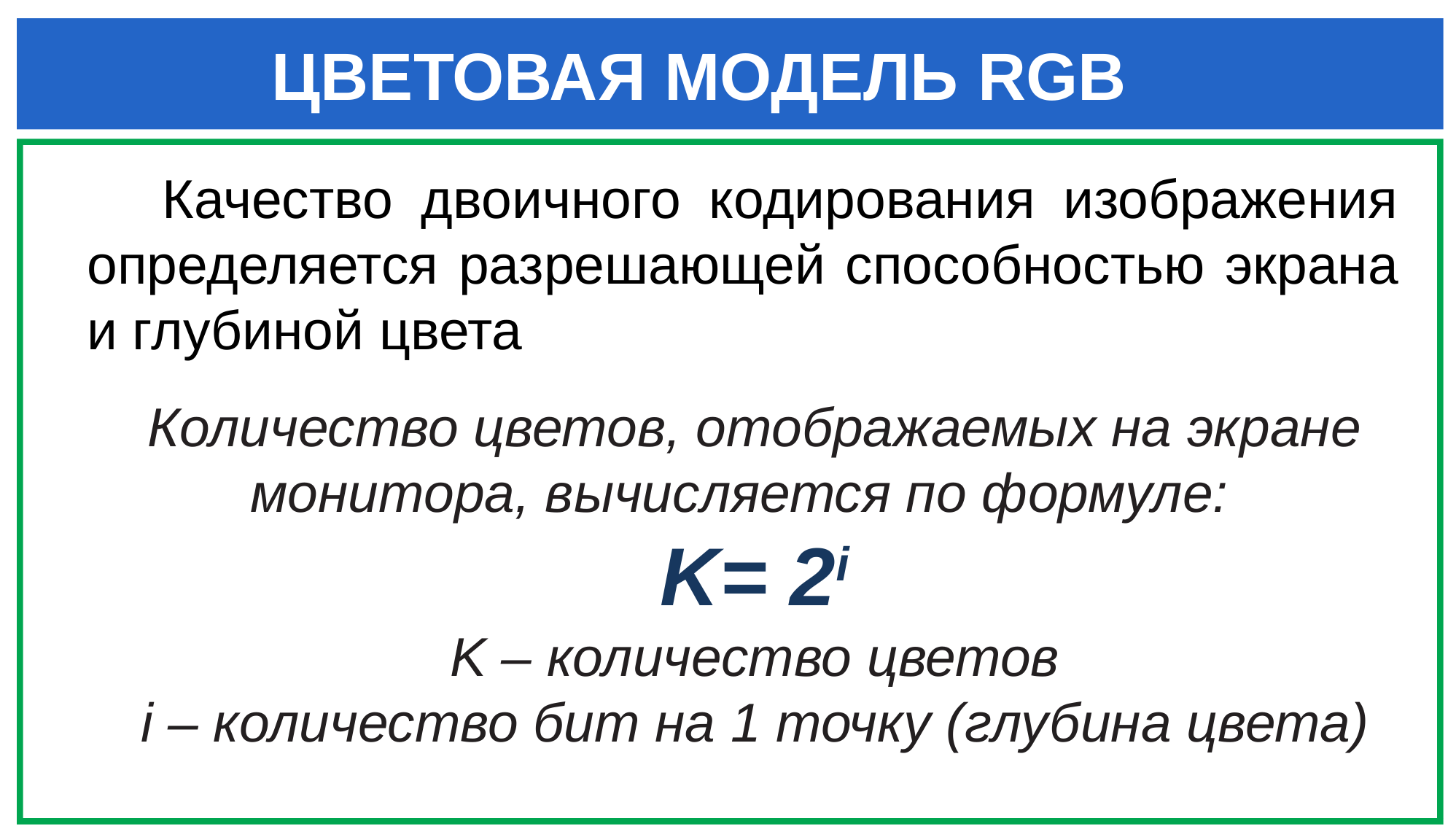

ЦВЕТОВАЯ МОДЕЛЬ RGB
# Качество двоичного кодирования изображения определяется разрешающей способностью экрана и глубиной цвета
Количество цветов, отображаемых на экране монитора, вычисляется по формуле:
K= 2i
K – количество цветов
i – количество бит на 1 точку (глубина цвета)